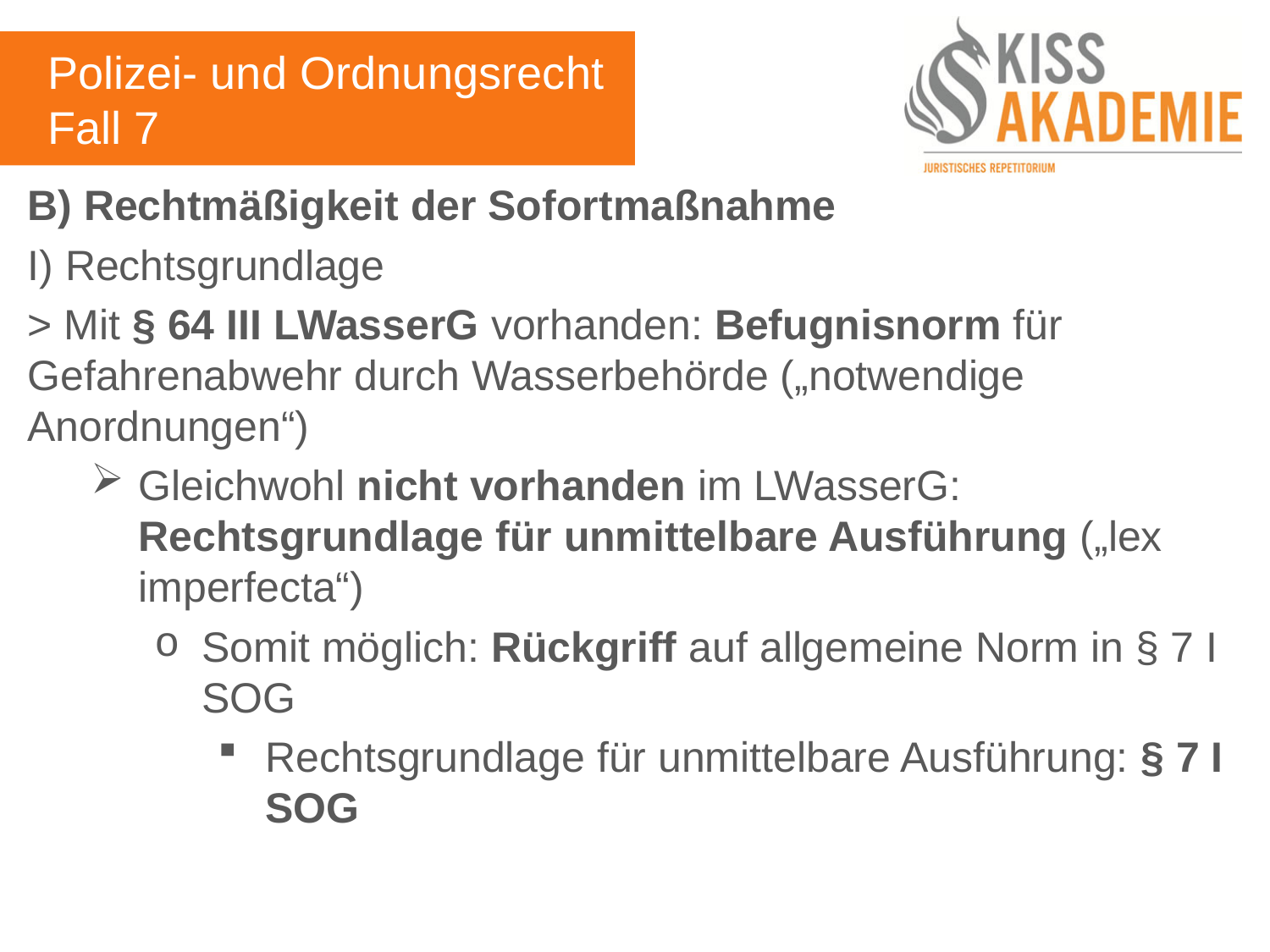

Polizei- und Ordnungsrecht
Fall 7
B) Rechtmäßigkeit der Sofortmaßnahme
I) Rechtsgrundlage
> Mit § 64 III LWasserG vorhanden: Befugnisnorm für Gefahrenabwehr durch Wasserbehörde („notwendige Anordnungen“)
Gleichwohl nicht vorhanden im LWasserG: Rechtsgrundlage für unmittelbare Ausführung („lex imperfecta“)
Somit möglich: Rückgriff auf allgemeine Norm in § 7 I SOG
Rechtsgrundlage für unmittelbare Ausführung: § 7 I SOG